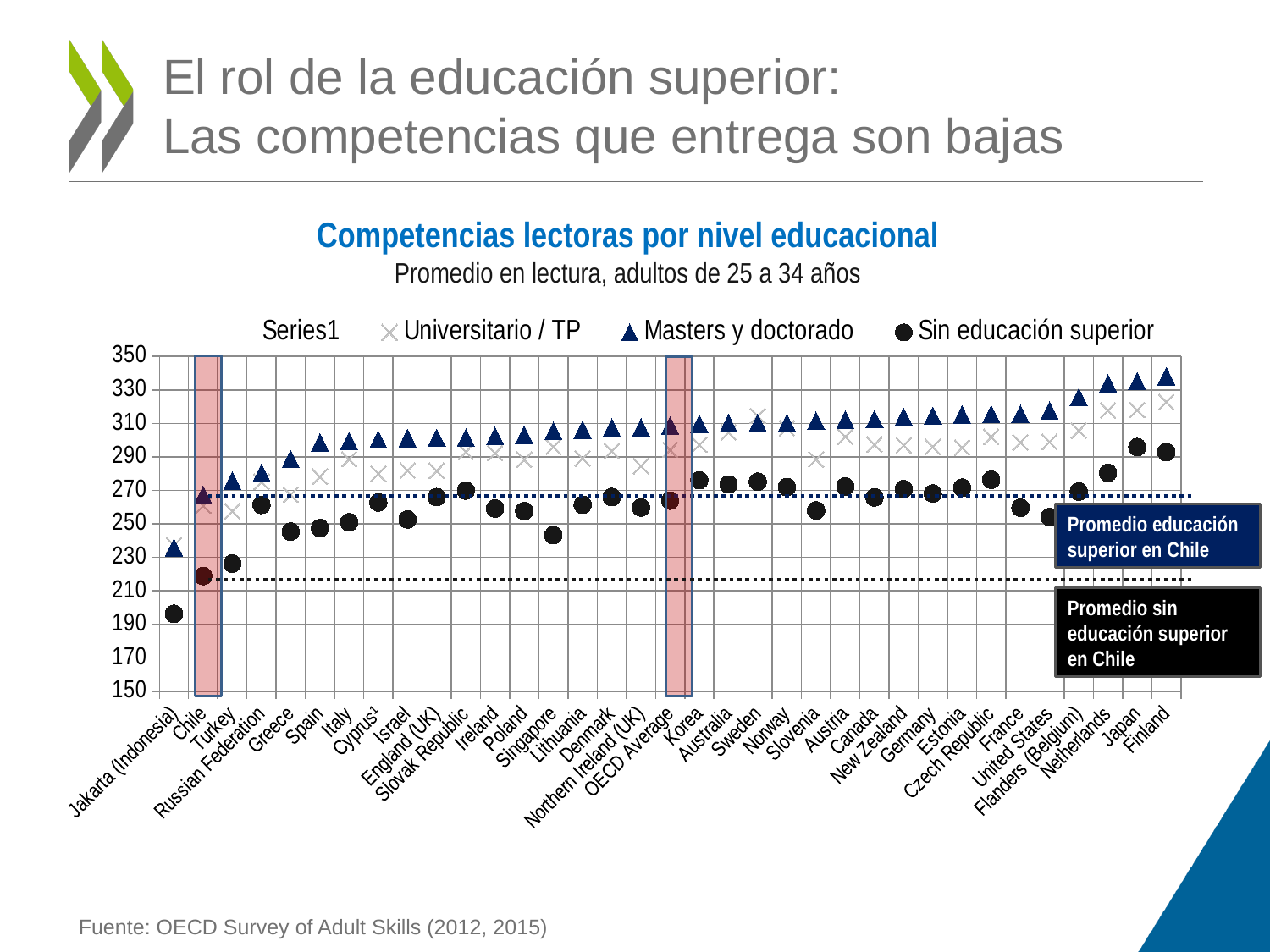

# El rol de la educación superior: Las competencias que entrega son bajas
Competencias lectoras por nivel educacional
Promedio en lectura, adultos de 25 a 34 años

### Chart

| Category |  | Universitario / TP | Masters y doctorado | Sin educación superior |
|---|---|---|---|---|
| Jakarta (Indonesia) | 79.5011 | 237.27324 | 235.92545 | 196.25592 |
| Chile | 60.938813 | 260.8549 | 267.36879 | 218.82053 |
| Turkey | 76.887297 | 257.66991 | 275.84854 | 226.25781 |
| Russian Federation | 31.050671 | 275.11662 | 280.4014 | 261.31711 |
| Greece | 61.684609 | 267.40419 | 288.70913 | 245.38071 |
| Spain | 60.547748 | 278.21651 | 298.62145 | 247.43176 |
| Italy | 76.177969 | 288.61973 | 299.51233 | 250.97267 |
| Cyprus¹ | 59.120755 | 279.93963 | 300.27051 | 262.78556 |
| Israel | 50.084533 | 281.87942 | 301.20706 | 252.65954 |
| England (UK) | 52.127543 | 281.70717 | 301.31517 | 265.98217 |
| Slovak Republic | 71.508294 | 293.05746 | 301.37971 | 269.87134 |
| Ireland | 53.937277 | 292.22785 | 302.46035 | 259.18417 |
| Poland | 53.799885 | 288.3858 | 303.13941 | 257.67876 |
| Singapore | 25.793249 | 296.04043 | 305.43783 | 243.21862 |
| Lithuania | 54.377426 | 289.06771 | 306.2481 | 261.37385 |
| Denmark | 49.501104 | 293.53196 | 307.43133 | 266.01947 |
| Northern Ireland (UK) | 57.483904 | 284.49753 | 307.4726 | 259.74407 |
| OECD Average | 58.004323 | 294.20021 | 308.83207 | 263.8461 |
| Korea | 37.897604 | 297.21127 | 309.80187 | 276.03343 |
| Australia | 56.345805 | 304.67078 | 310.03809 | 273.54699 |
| Sweden | 60.593381 | 314.43144 | 310.25744 | 275.15432 |
| Norway | 54.57606 | 307.17264 | 310.27273 | 271.93796 |
| Slovenia | 64.903071 | 288.50228 | 311.46042 | 257.97466 |
| Austria | 79.253158 | 302.08337 | 312.24131 | 272.33285 |
| Canada | 42.243549 | 297.39549 | 312.4077 | 265.80563 |
| New Zealand | 46.742473 | 296.90152 | 313.91257 | 270.72306 |
| Germany | 64.860763 | 296.01315 | 314.47457 | 268.06199 |
| Estonia | 55.453695 | 295.57199 | 315.28402 | 271.55703 |
| Czech Republic | 70.341436 | 301.94775 | 315.4475 | 276.32073 |
| France | 59.193166 | 298.63443 | 315.58123 | 259.62586 |
| United States | 56.717115 | 298.93808 | 317.67739 | 254.09635 |
| Flanders (Belgium) | 51.996708 | 305.65538 | 325.6802 | 269.29244 |
| Netherlands | 58.54961 | 317.77445 | 333.8104 | 280.42355 |
| Japan | 43.552305 | 317.98964 | 335.1743 | 295.81202 |
| Finland | 54.226485 | 322.85989 | 338.14231 | 292.83517 |

Promedio educación superior en Chile
Promedio sin educación superior en Chile
Fuente: OECD Survey of Adult Skills (2012, 2015)